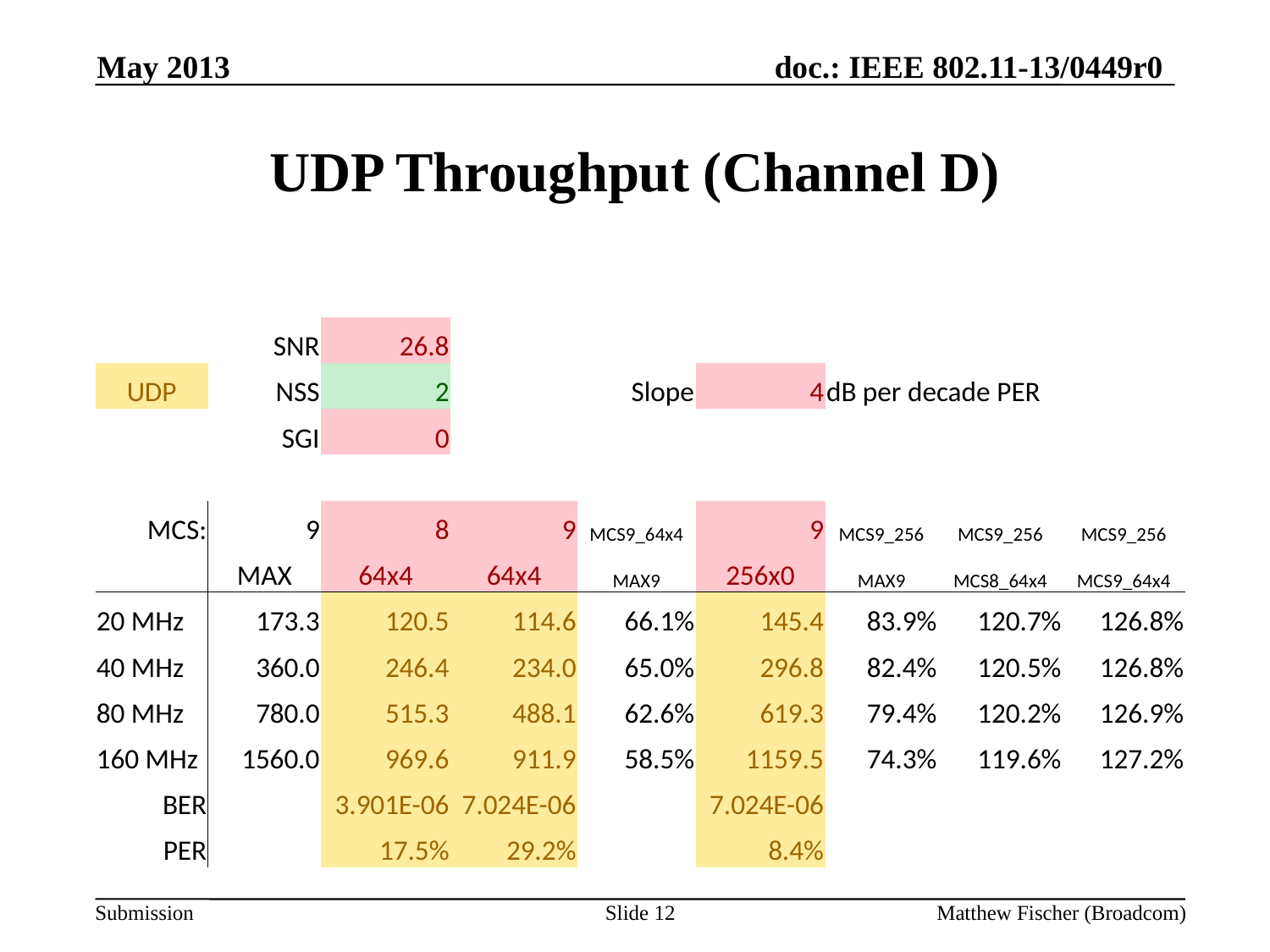

May 2013
# UDP Throughput (Channel D)
|  | SNR | 26.8 |  |  |  |  |  |  |
| --- | --- | --- | --- | --- | --- | --- | --- | --- |
| UDP | NSS | 2 |  | Slope | 4 | dB per decade PER |  |  |
|  | SGI | 0 |  |  |  |  |  |  |
|  |  |  |  |  |  |  |  |  |
| MCS: | 9 | 8 | 9 | MCS9\_64x4 | 9 | MCS9\_256 | MCS9\_256 | MCS9\_256 |
|  | MAX | 64x4 | 64x4 | MAX9 | 256x0 | MAX9 | MCS8\_64x4 | MCS9\_64x4 |
| 20 MHz | 173.3 | 120.5 | 114.6 | 66.1% | 145.4 | 83.9% | 120.7% | 126.8% |
| 40 MHz | 360.0 | 246.4 | 234.0 | 65.0% | 296.8 | 82.4% | 120.5% | 126.8% |
| 80 MHz | 780.0 | 515.3 | 488.1 | 62.6% | 619.3 | 79.4% | 120.2% | 126.9% |
| 160 MHz | 1560.0 | 969.6 | 911.9 | 58.5% | 1159.5 | 74.3% | 119.6% | 127.2% |
| BER |  | 3.901E-06 | 7.024E-06 |  | 7.024E-06 |  |  |  |
| PER |  | 17.5% | 29.2% |  | 8.4% |  |  |  |
Slide 12
Matthew Fischer (Broadcom)